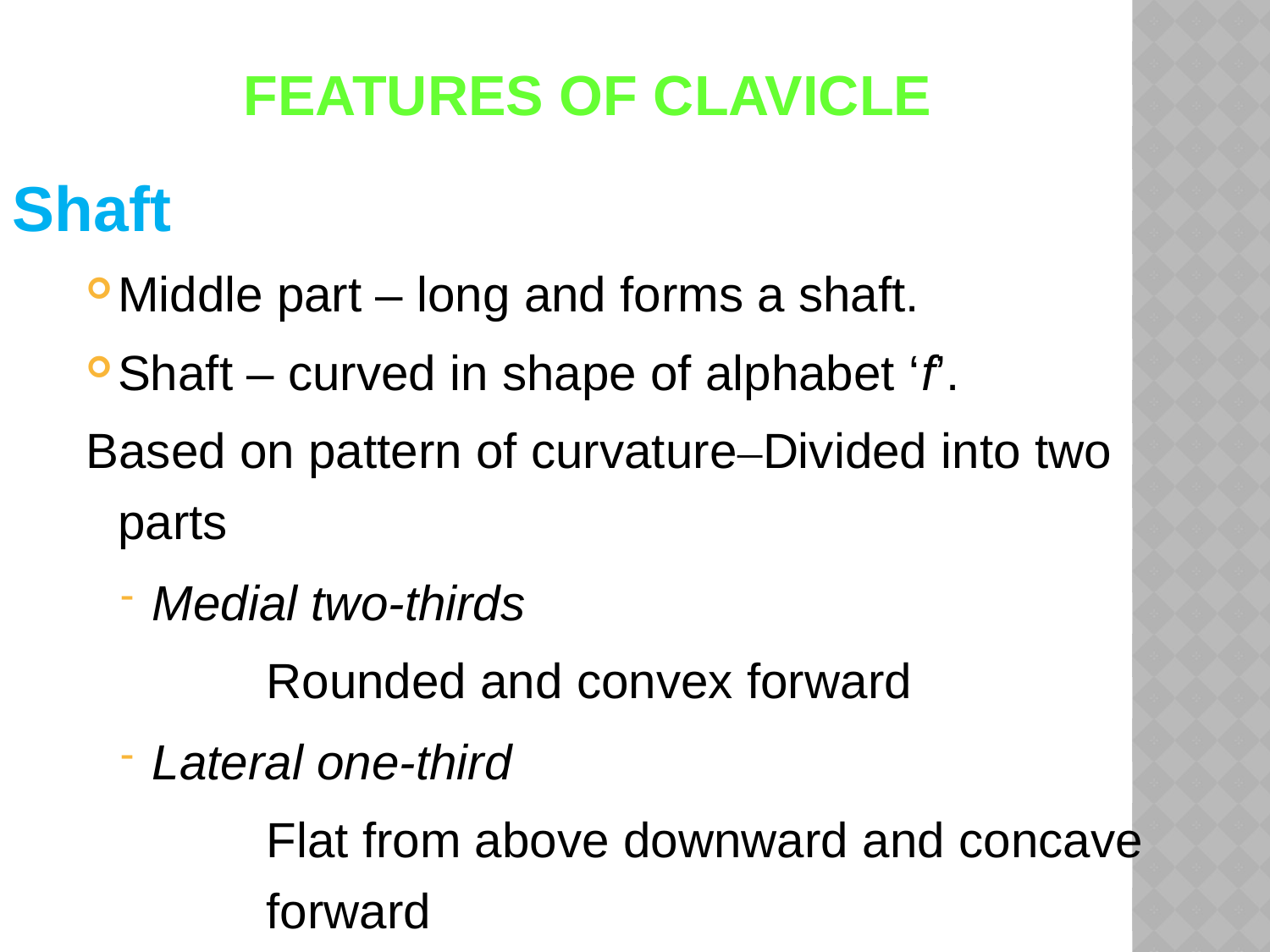

# Features of Clavicle
Shaft
Middle part – long and forms a shaft.
Shaft – curved in shape of alphabet ‘f’.
Based on pattern of curvature–Divided into two parts
Medial two-thirds
Rounded and convex forward
Lateral one-third
Flat from above downward and concave forward